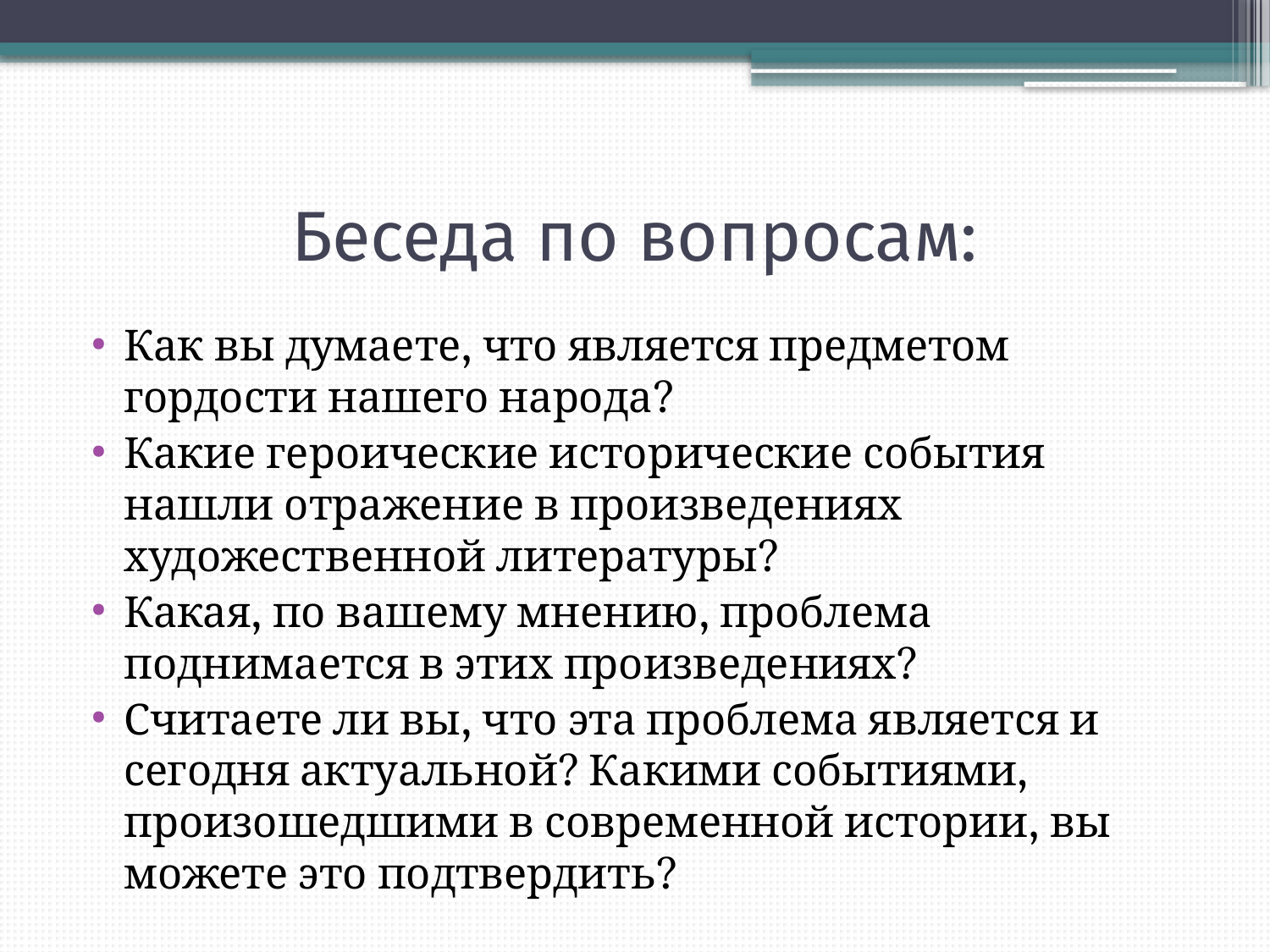

# Беседа по вопросам:
Как вы думаете, что является предметом гордости нашего народа?
Какие героические исторические события нашли отражение в произведениях художественной литературы?
Какая, по вашему мнению, проблема поднимается в этих произведениях?
Считаете ли вы, что эта проблема является и сегодня актуальной? Какими событиями, произошедшими в современной истории, вы можете это подтвердить?